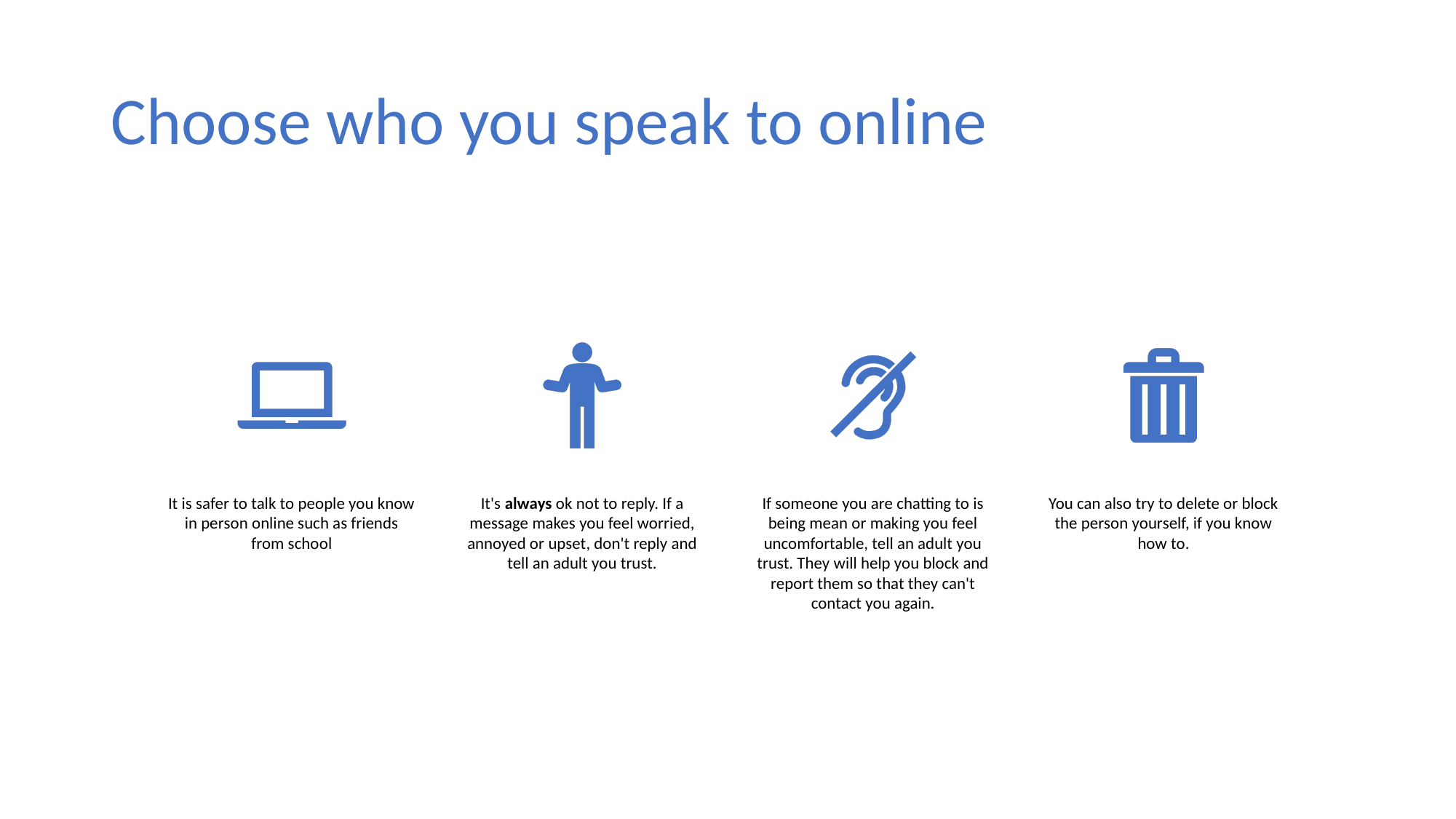

# Choose who you speak to online
It is safer to talk to people you know in person online such as friends from school
It's always ok not to reply. If a message makes you feel worried, annoyed or upset, don't reply and tell an adult you trust.
If someone you are chatting to is being mean or making you feel uncomfortable, tell an adult you trust. They will help you block and report them so that they can't contact you again.
You can also try to delete or block the person yourself, if you know how to.